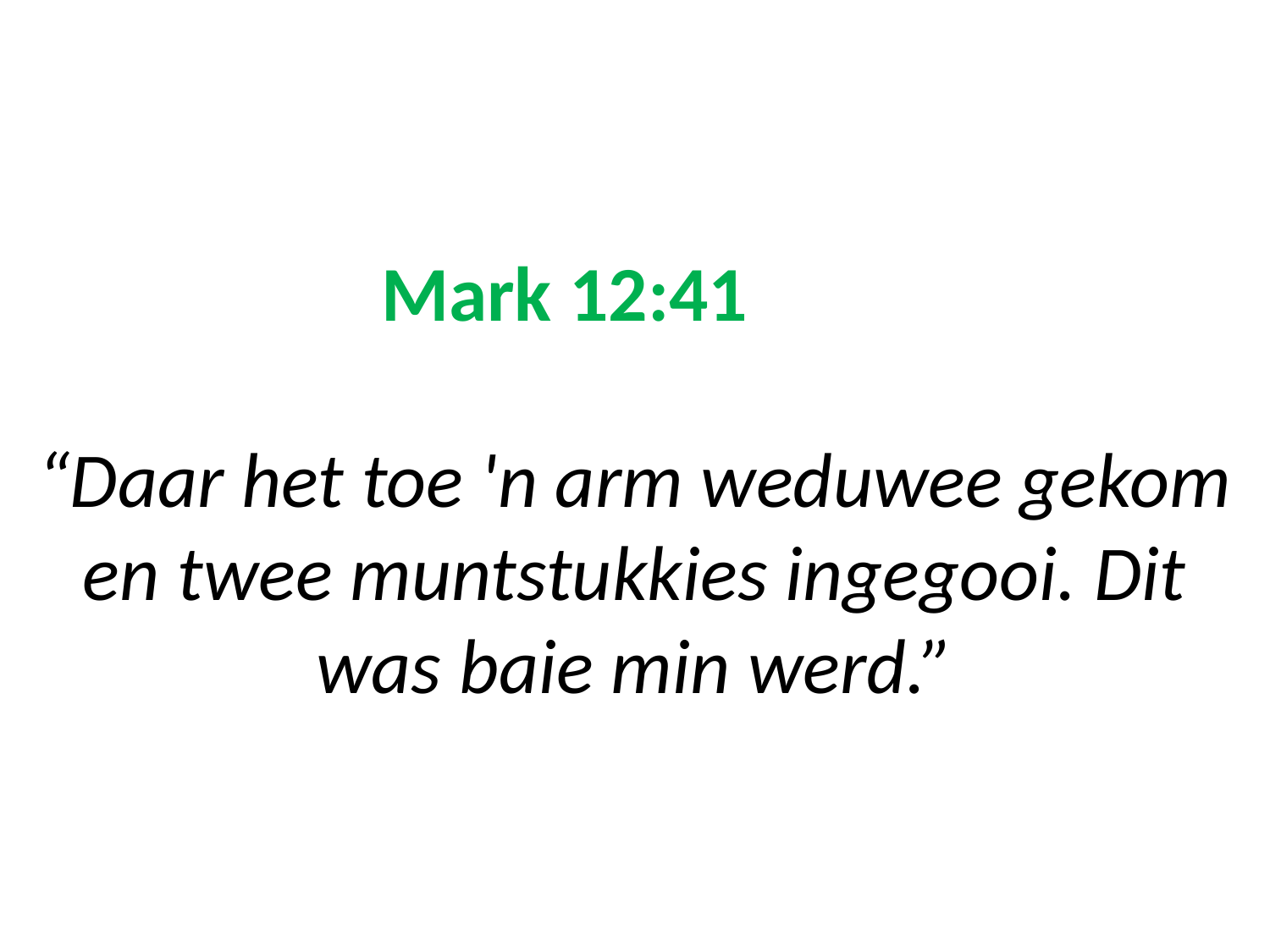

# Mark 12:41 “Daar het toe 'n arm weduwee gekom en twee muntstukkies ingegooi. Dit was baie min werd.”